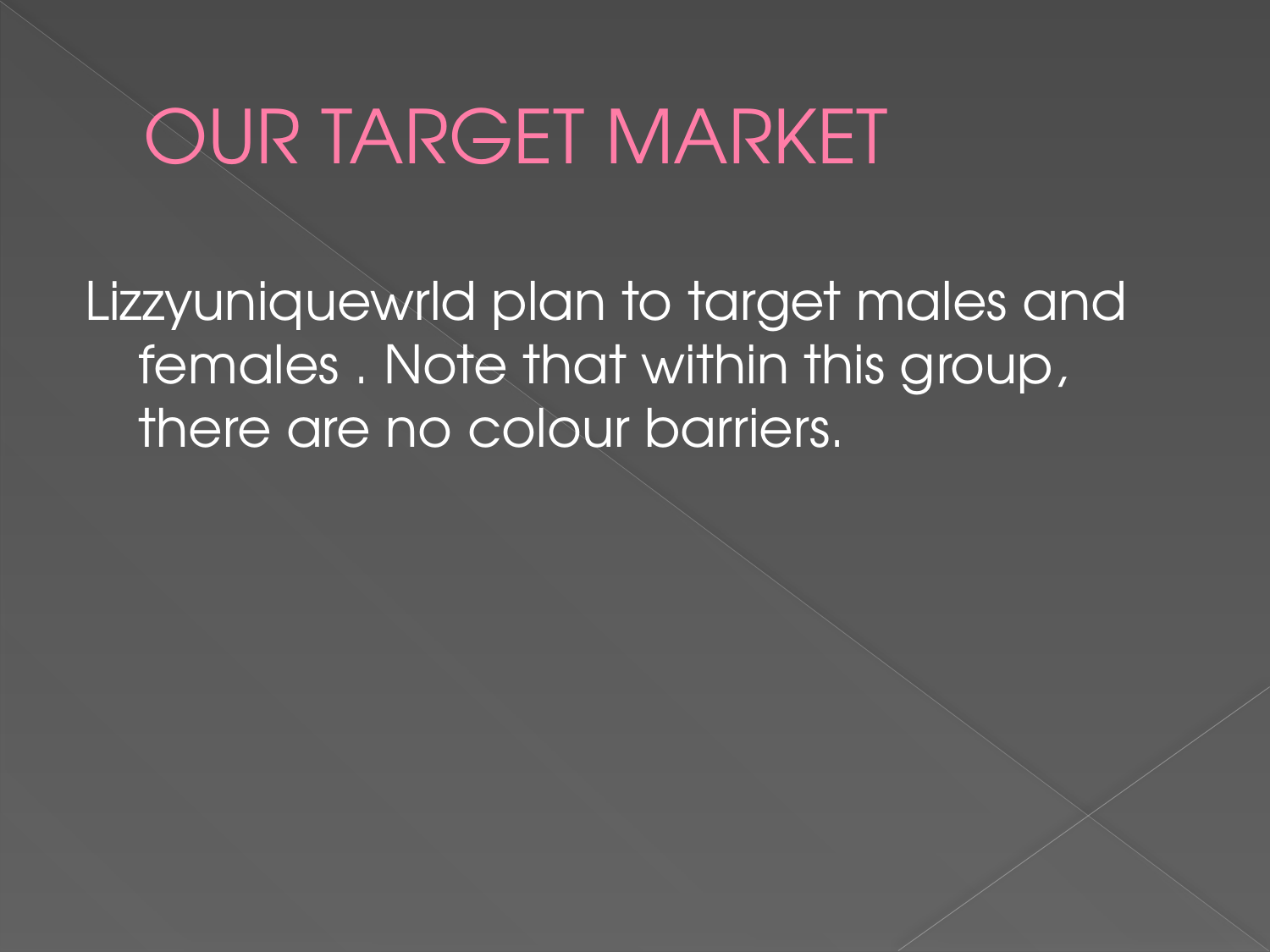

# OUR TARGET MARKET
Lizzyuniquewrld plan to target males and females . Note that within this group, there are no colour barriers.